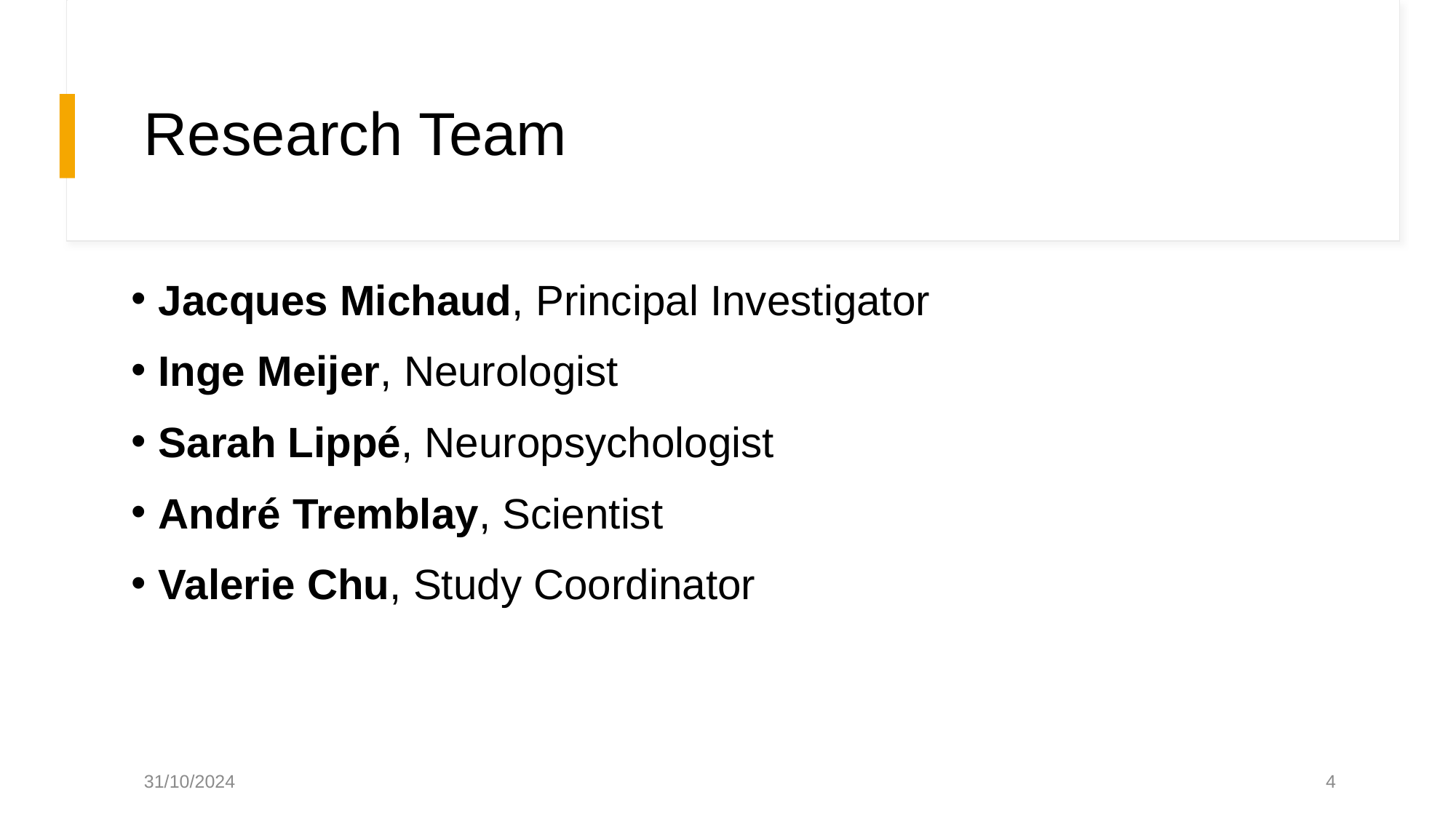

# Research Team
Jacques Michaud, Principal Investigator
Inge Meijer, Neurologist
Sarah Lippé, Neuropsychologist
André Tremblay, Scientist
Valerie Chu, Study Coordinator
31/10/2024

4